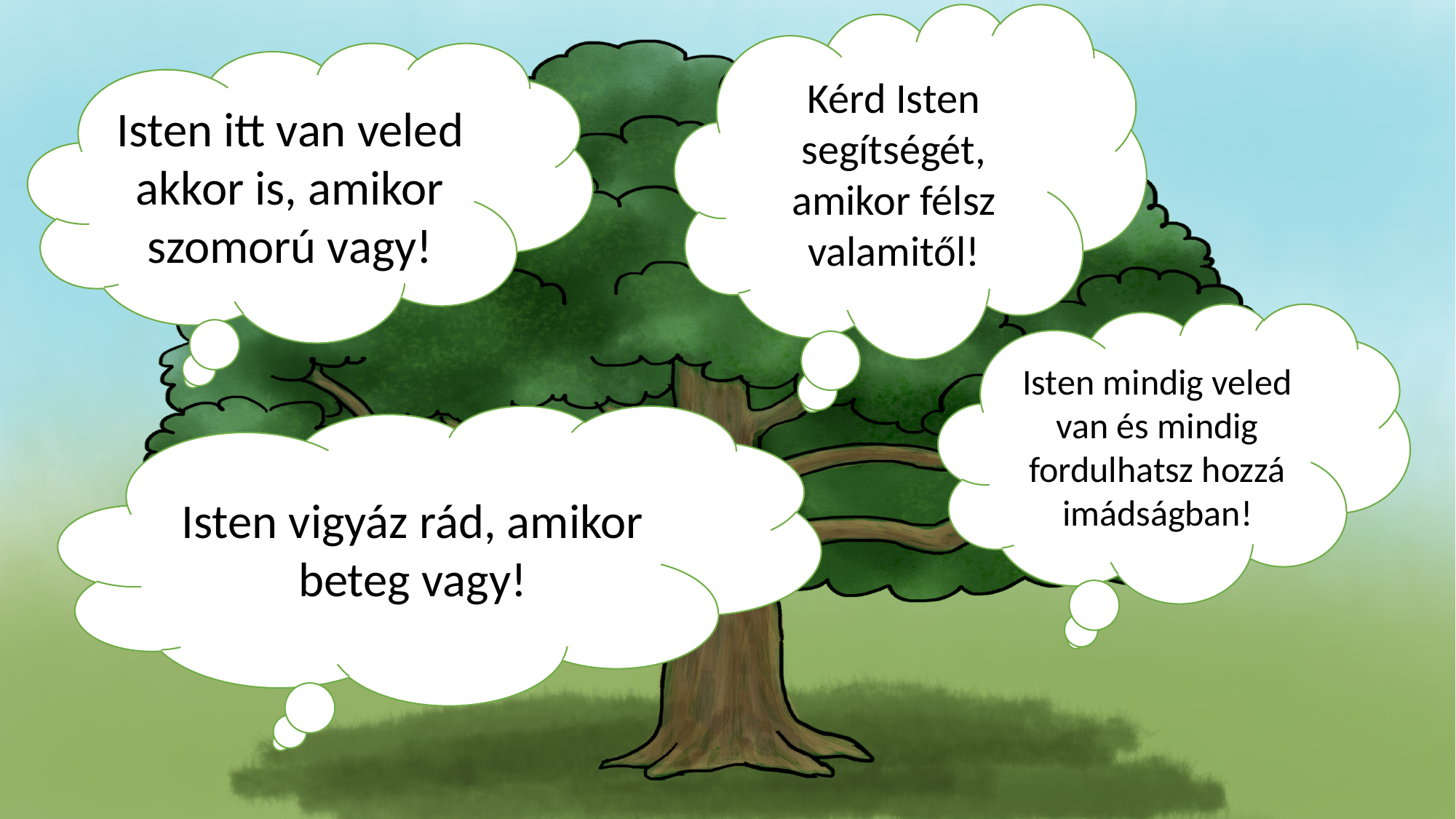

Kérd Isten segítségét, amikor félsz valamitől!
Isten itt van veled akkor is, amikor szomorú vagy!
Isten mindig veled van és mindig fordulhatsz hozzá imádságban!
Isten vigyáz rád, amikor beteg vagy!